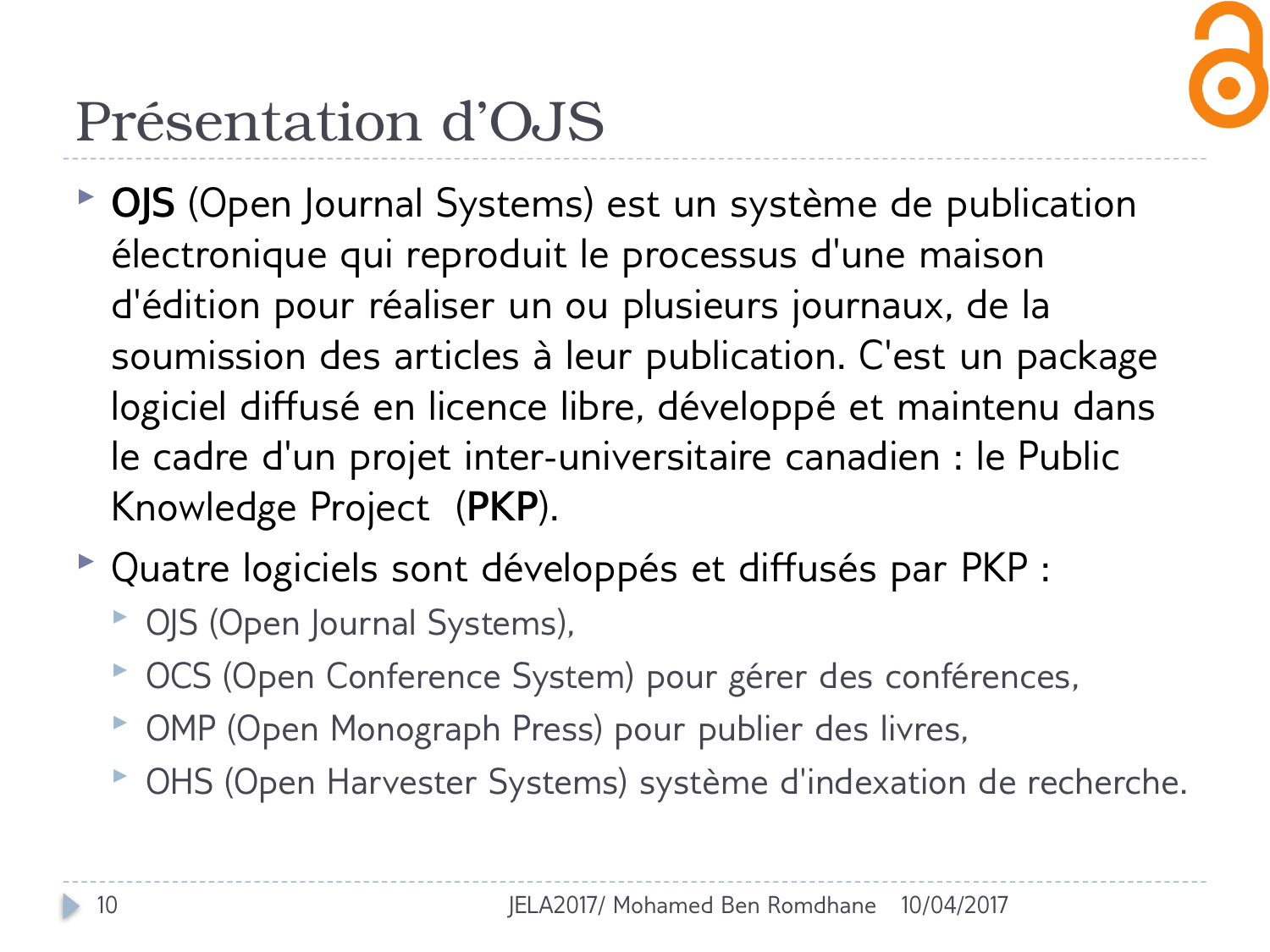

# Présentation d’OJS
OJS (Open Journal Systems) est un système de publication électronique qui reproduit le processus d'une maison d'édition pour réaliser un ou plusieurs journaux, de la soumission des articles à leur publication. C'est un package logiciel diffusé en licence libre, développé et maintenu dans le cadre d'un projet inter-universitaire canadien : le Public Knowledge Project  (PKP).
Quatre logiciels sont développés et diffusés par PKP :
OJS (Open Journal Systems),
OCS (Open Conference System) pour gérer des conférences,
OMP (Open Monograph Press) pour publier des livres,
OHS (Open Harvester Systems) système d'indexation de recherche.

10
JELA2017/ Mohamed Ben Romdhane
10/04/2017